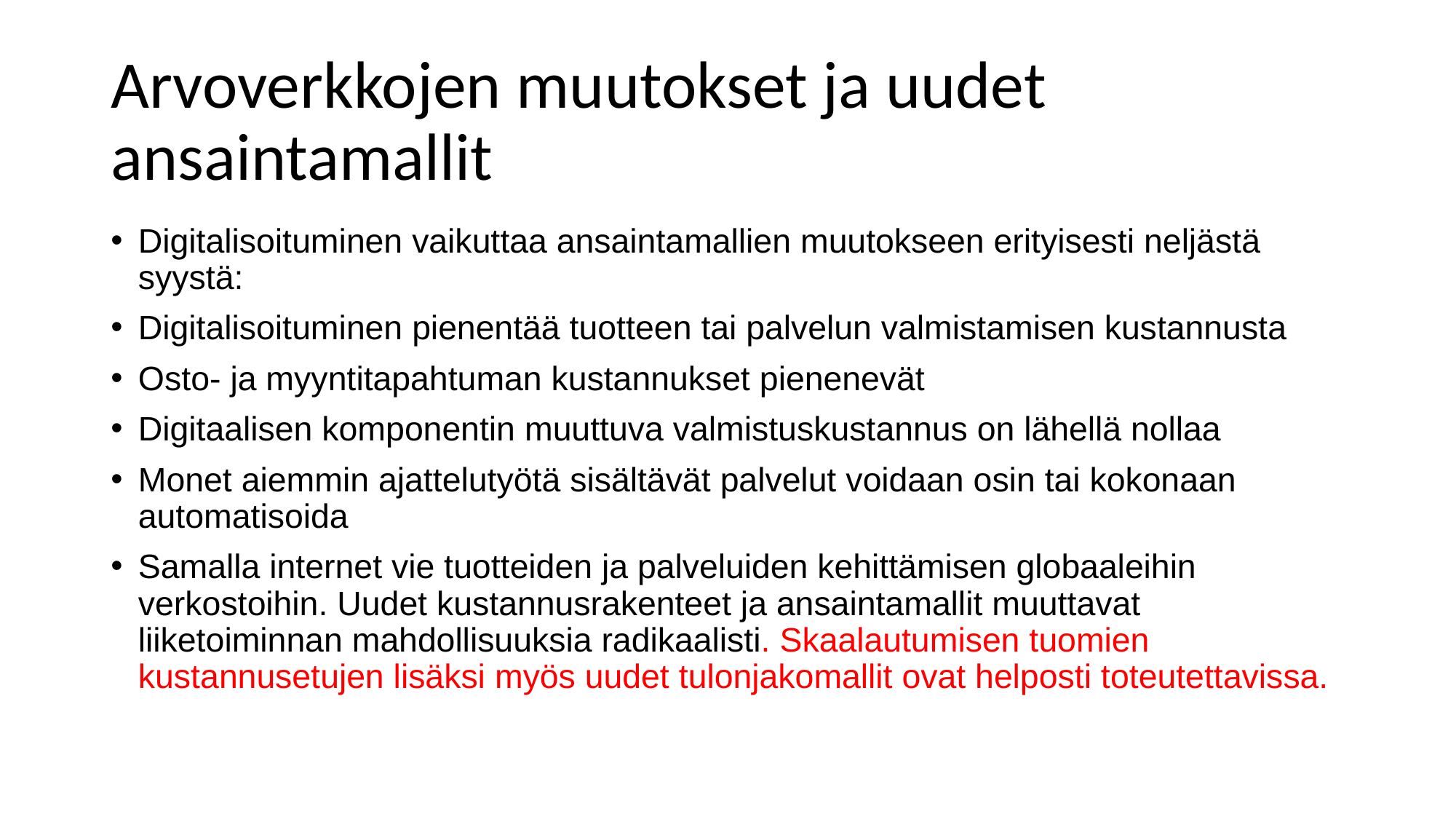

# Arvoverkkojen muutokset ja uudet ansaintamallit
Digitalisoituminen vaikuttaa ansaintamallien muutokseen erityisesti neljästä syystä:
Digitalisoituminen pienentää tuotteen tai palvelun valmistamisen kustannusta
Osto- ja myyntitapahtuman kustannukset pienenevät
Digitaalisen komponentin muuttuva valmistuskustannus on lähellä nollaa
Monet aiemmin ajattelutyötä sisältävät palvelut voidaan osin tai kokonaan automatisoida
Samalla internet vie tuotteiden ja palveluiden kehittämisen globaaleihin verkostoihin. Uudet kustannusrakenteet ja ansaintamallit muuttavat liiketoiminnan mahdollisuuksia radikaalisti. Skaalautumisen tuomien kustannusetujen lisäksi myös uudet tulonjakomallit ovat helposti toteutettavissa.